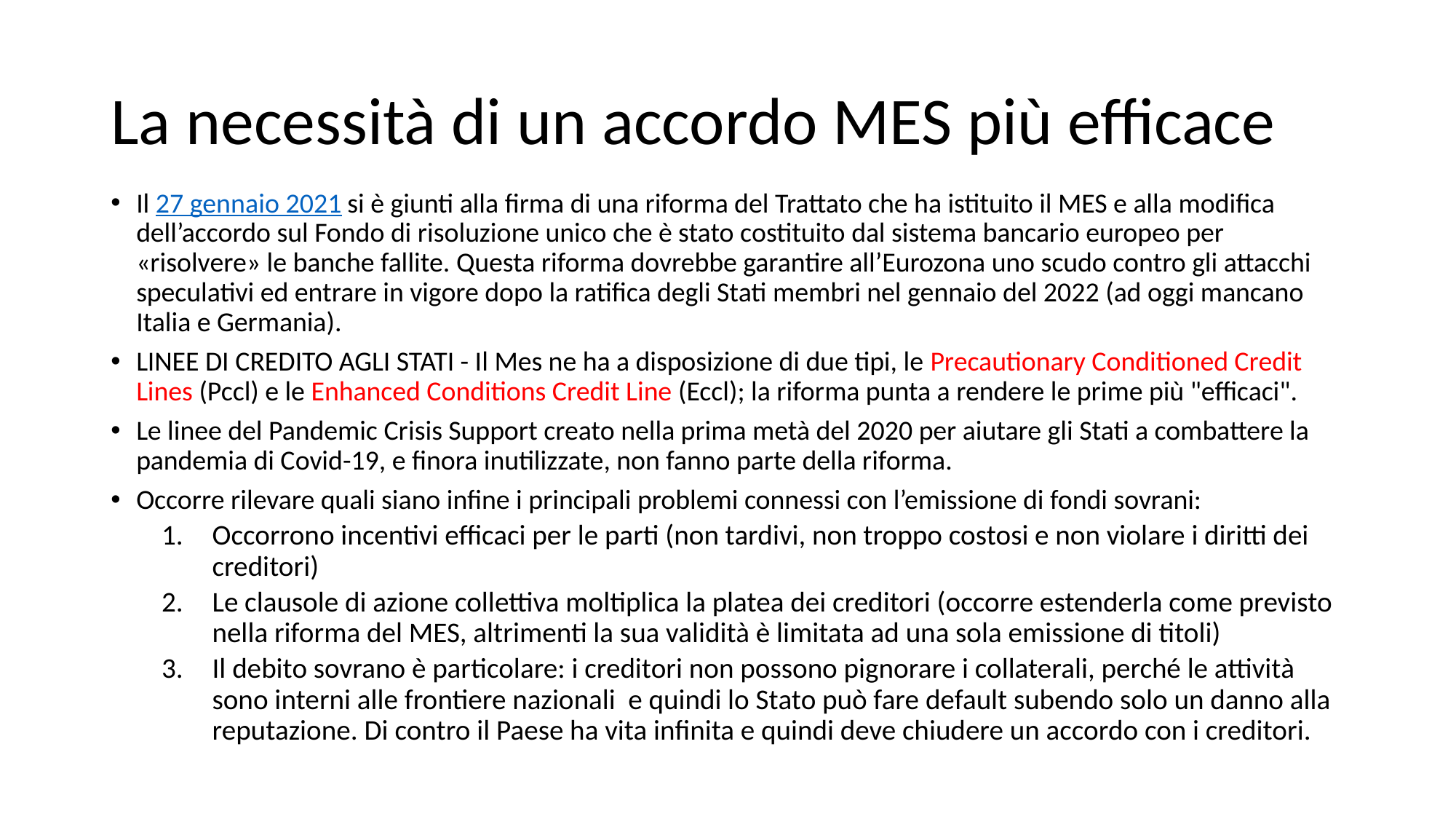

# La necessità di un accordo MES più efficace
Il 27 gennaio 2021 si è giunti alla firma di una riforma del Trattato che ha istituito il MES e alla modifica dell’accordo sul Fondo di risoluzione unico che è stato costituito dal sistema bancario europeo per «risolvere» le banche fallite. Questa riforma dovrebbe garantire all’Eurozona uno scudo contro gli attacchi speculativi ed entrare in vigore dopo la ratifica degli Stati membri nel gennaio del 2022 (ad oggi mancano Italia e Germania).
LINEE DI CREDITO AGLI STATI - Il Mes ne ha a disposizione di due tipi, le Precautionary Conditioned Credit Lines (Pccl) e le Enhanced Conditions Credit Line (Eccl); la riforma punta a rendere le prime più "efficaci".
Le linee del Pandemic Crisis Support creato nella prima metà del 2020 per aiutare gli Stati a combattere la pandemia di Covid-19, e finora inutilizzate, non fanno parte della riforma.
Occorre rilevare quali siano infine i principali problemi connessi con l’emissione di fondi sovrani:
Occorrono incentivi efficaci per le parti (non tardivi, non troppo costosi e non violare i diritti dei creditori)
Le clausole di azione collettiva moltiplica la platea dei creditori (occorre estenderla come previsto nella riforma del MES, altrimenti la sua validità è limitata ad una sola emissione di titoli)
Il debito sovrano è particolare: i creditori non possono pignorare i collaterali, perché le attività sono interni alle frontiere nazionali  e quindi lo Stato può fare default subendo solo un danno alla reputazione. Di contro il Paese ha vita infinita e quindi deve chiudere un accordo con i creditori.